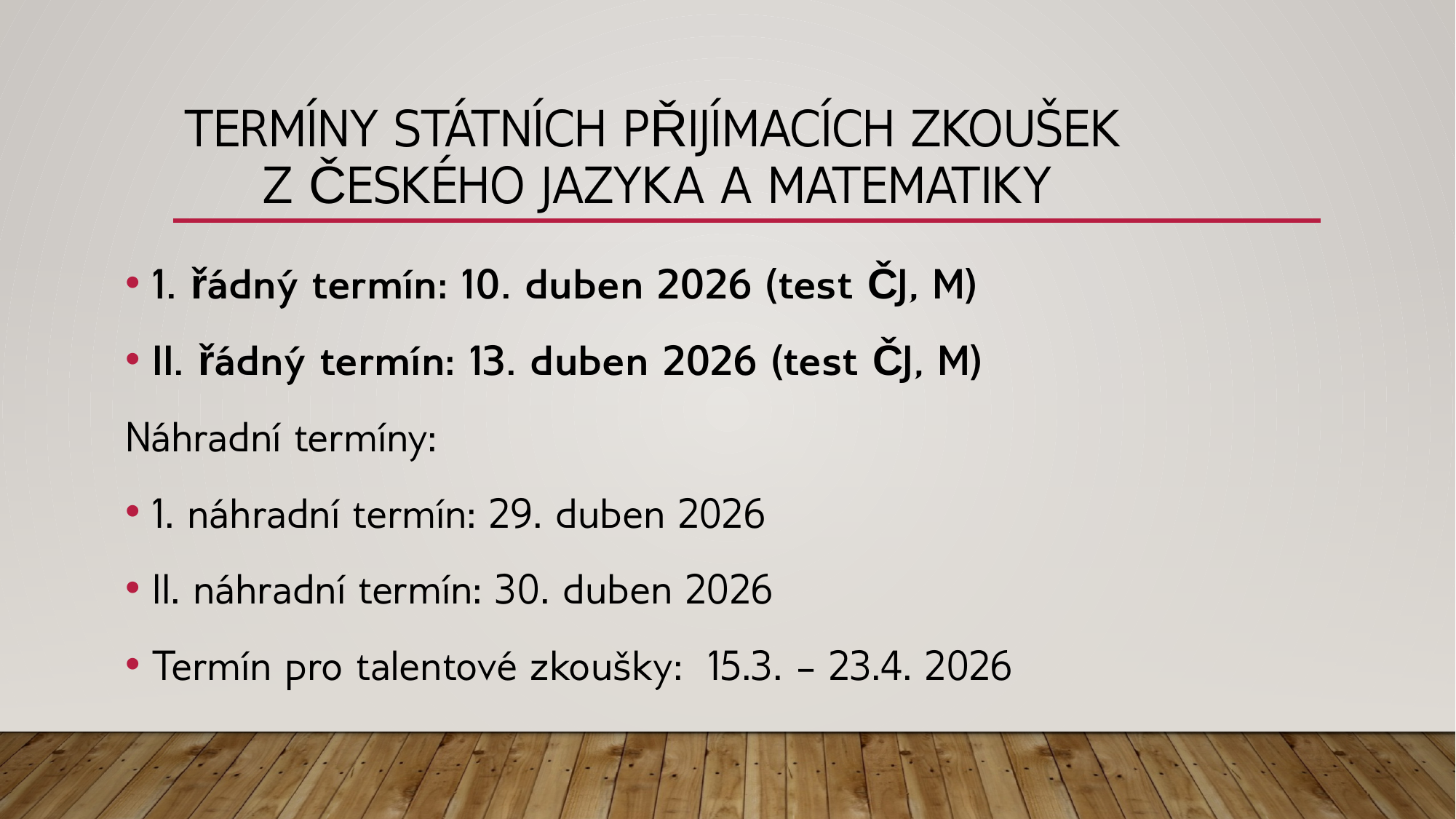

# Termíny státních přijímacích zkoušek z českého jazyka a matematiky
1. řádný termín: 10. duben 2026 (test ČJ, M)
II. řádný termín: 13. duben 2026 (test ČJ, M)
Náhradní termíny:
1. náhradní termín: 29. duben 2026
II. náhradní termín: 30. duben 2026
Termín pro talentové zkoušky:  15.3. – 23.4. 2026